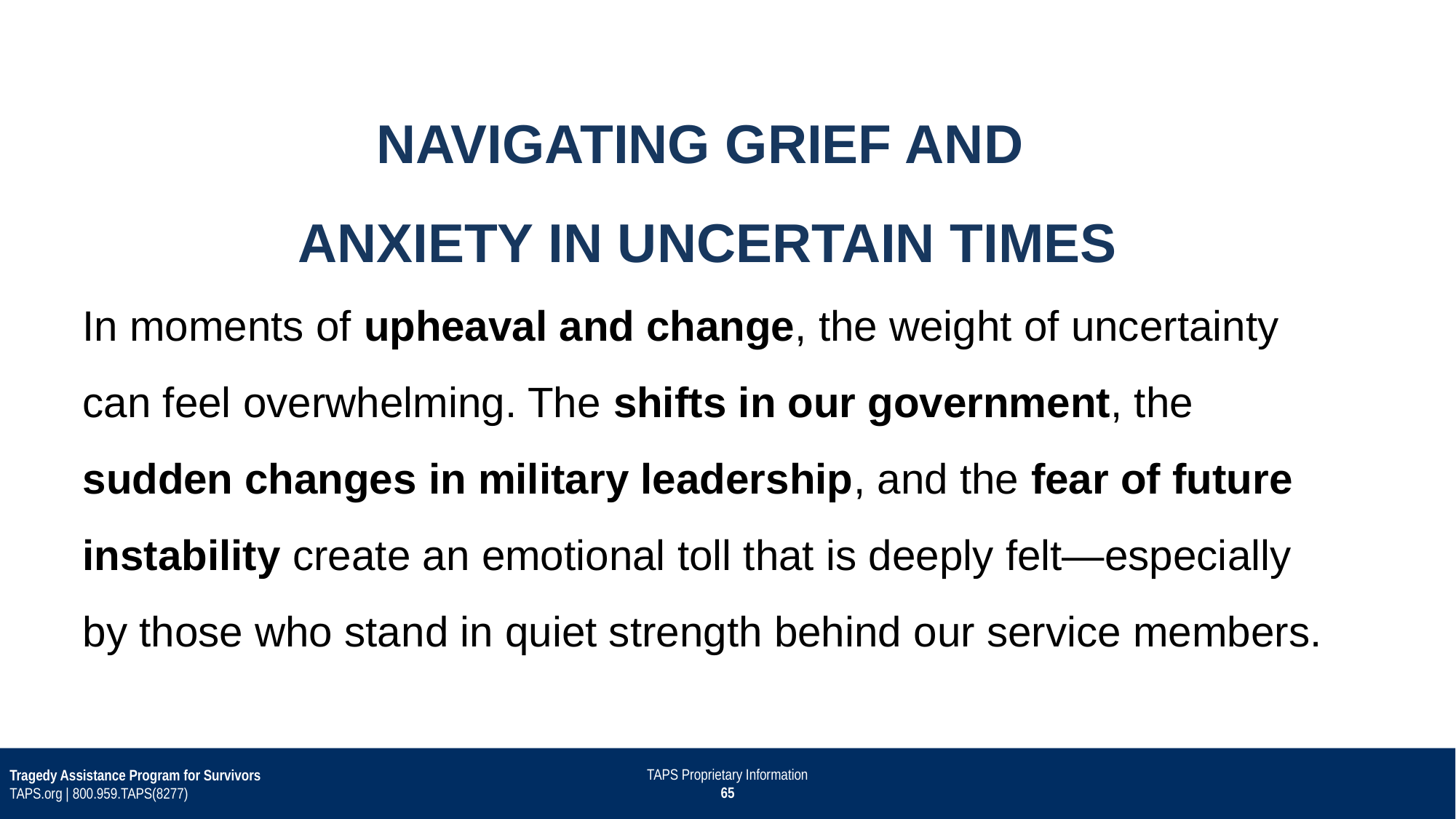

NAVIGATING GRIEF AND
ANXIETY IN UNCERTAIN TIMES
In moments of upheaval and change, the weight of uncertainty can feel overwhelming. The shifts in our government, the sudden changes in military leadership, and the fear of future instability create an emotional toll that is deeply felt—especially by those who stand in quiet strength behind our service members.